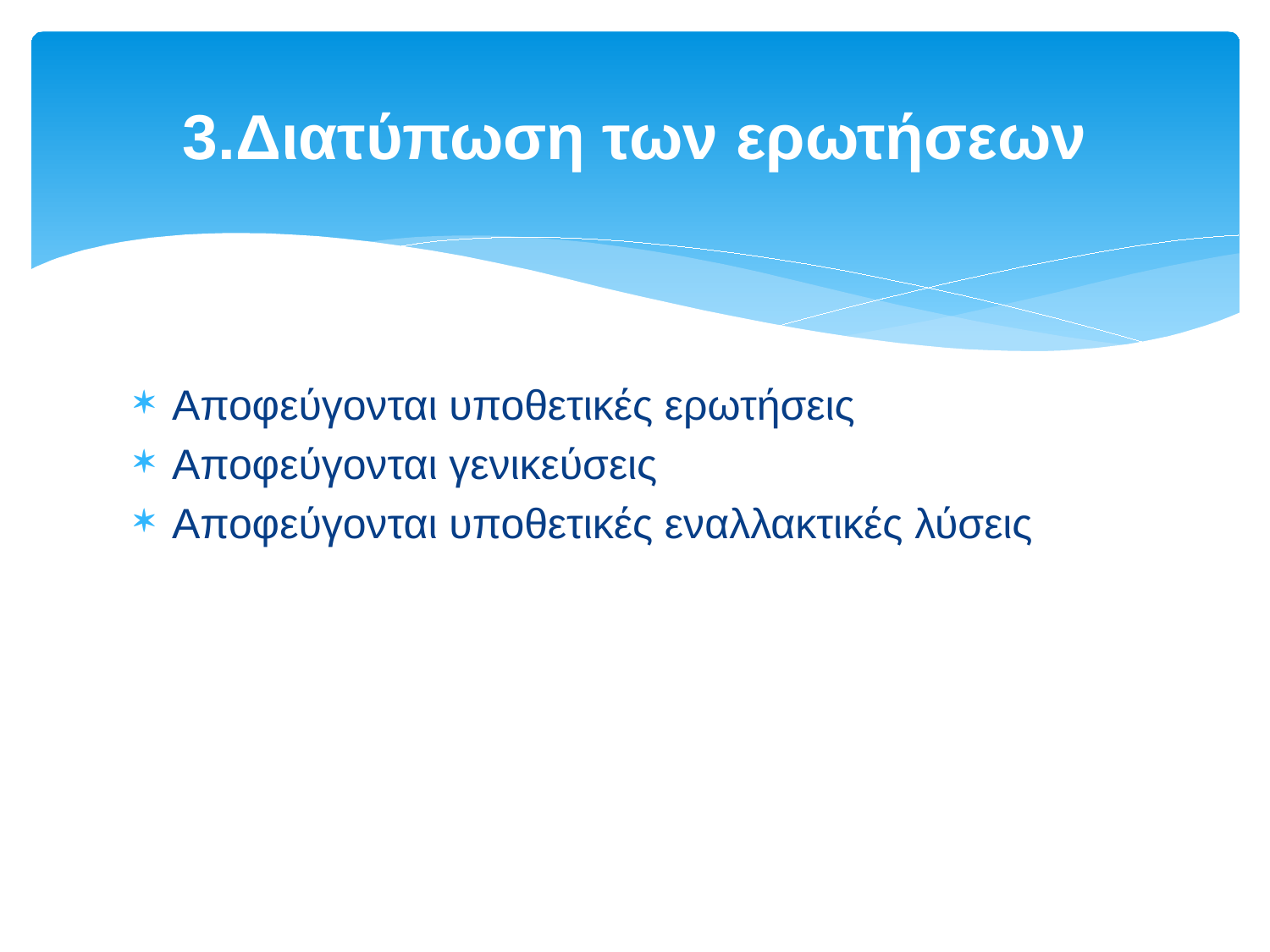

# 3.Διατύπωση των ερωτήσεων
Αποφεύγονται υποθετικές ερωτήσεις
Αποφεύγονται γενικεύσεις
Αποφεύγονται υποθετικές εναλλακτικές λύσεις